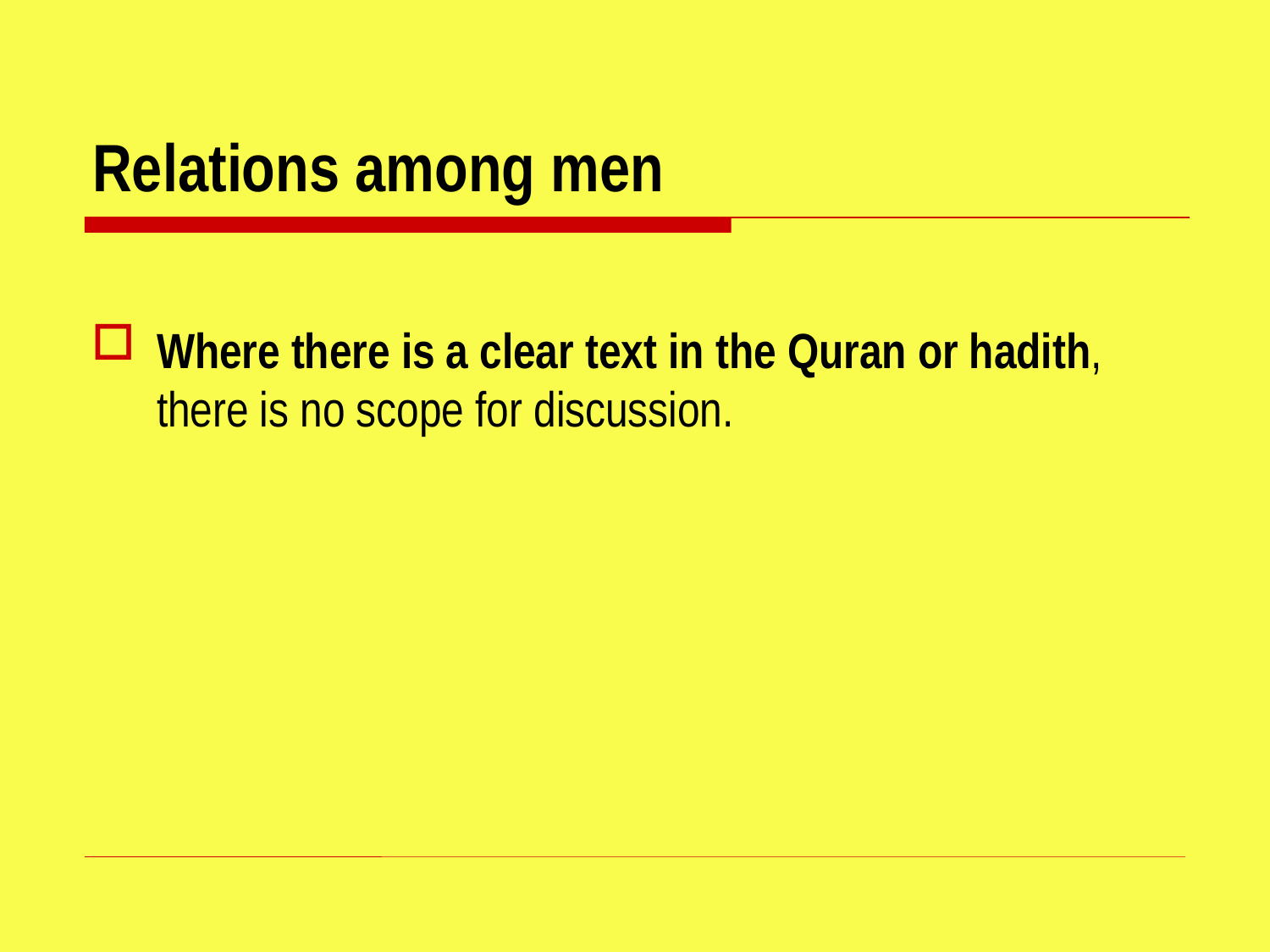

# Relations among men

Where there is a clear text in the Quran or hadith, there is no scope for discussion.